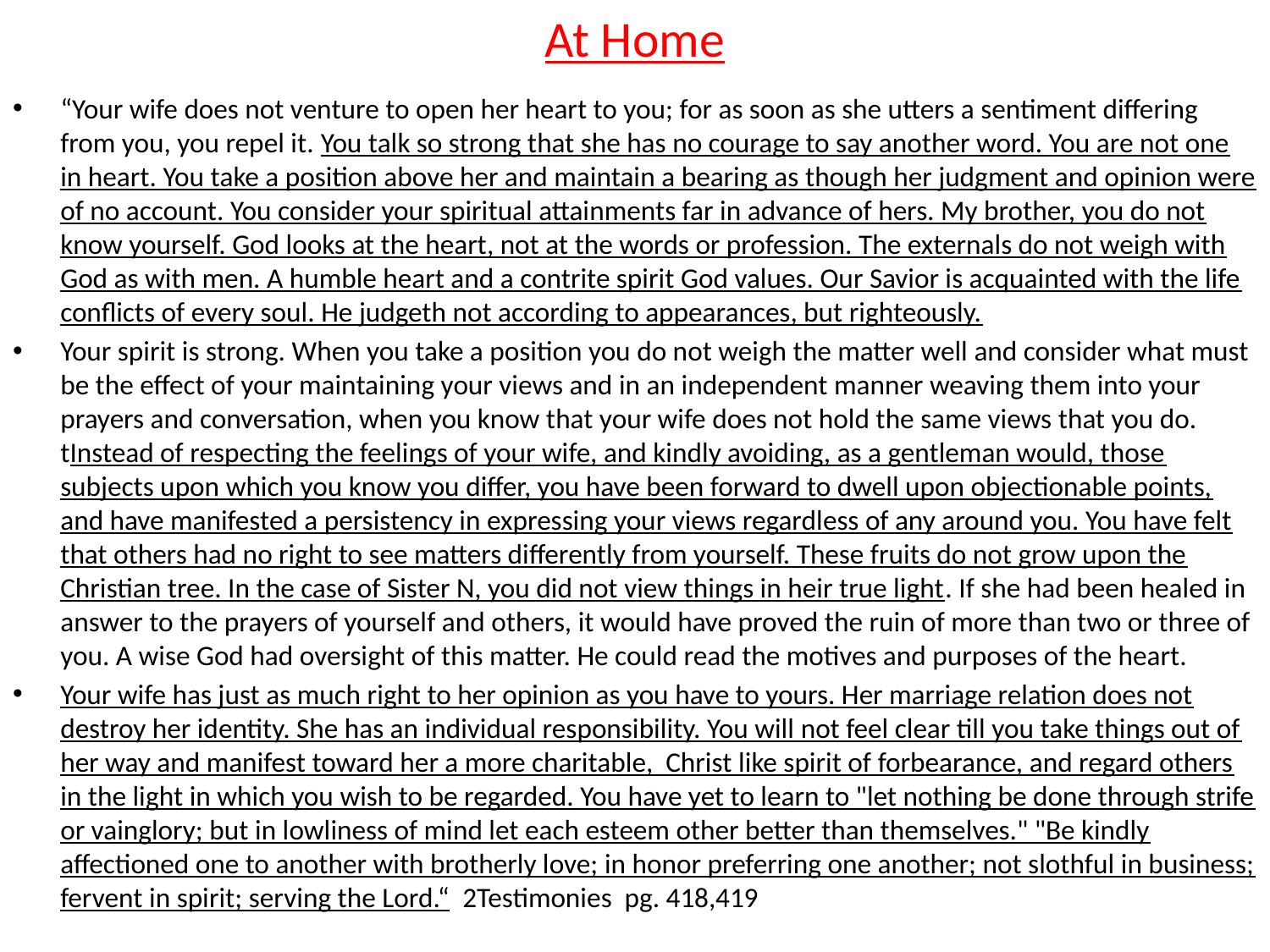

# At Home
“Your wife does not venture to open her heart to you; for as soon as she utters a sentiment differing from you, you repel it. You talk so strong that she has no courage to say another word. You are not one in heart. You take a position above her and maintain a bearing as though her judgment and opinion were of no account. You consider your spiritual attainments far in advance of hers. My brother, you do not know yourself. God looks at the heart, not at the words or profession. The externals do not weigh with God as with men. A humble heart and a contrite spirit God values. Our Savior is acquainted with the life conflicts of every soul. He judgeth not according to appearances, but righteously.
Your spirit is strong. When you take a position you do not weigh the matter well and consider what must be the effect of your maintaining your views and in an independent manner weaving them into your prayers and conversation, when you know that your wife does not hold the same views that you do. tInstead of respecting the feelings of your wife, and kindly avoiding, as a gentleman would, those subjects upon which you know you differ, you have been forward to dwell upon objectionable points, and have manifested a persistency in expressing your views regardless of any around you. You have felt that others had no right to see matters differently from yourself. These fruits do not grow upon the Christian tree. In the case of Sister N, you did not view things in heir true light. If she had been healed in answer to the prayers of yourself and others, it would have proved the ruin of more than two or three of you. A wise God had oversight of this matter. He could read the motives and purposes of the heart.
Your wife has just as much right to her opinion as you have to yours. Her marriage relation does not destroy her identity. She has an individual responsibility. You will not feel clear till you take things out of her way and manifest toward her a more charitable,  Christ like spirit of forbearance, and regard others in the light in which you wish to be regarded. You have yet to learn to "let nothing be done through strife or vainglory; but in lowliness of mind let each esteem other better than themselves." "Be kindly affectioned one to another with brotherly love; in honor preferring one another; not slothful in business; fervent in spirit; serving the Lord.“  2Testimonies  pg. 418,419